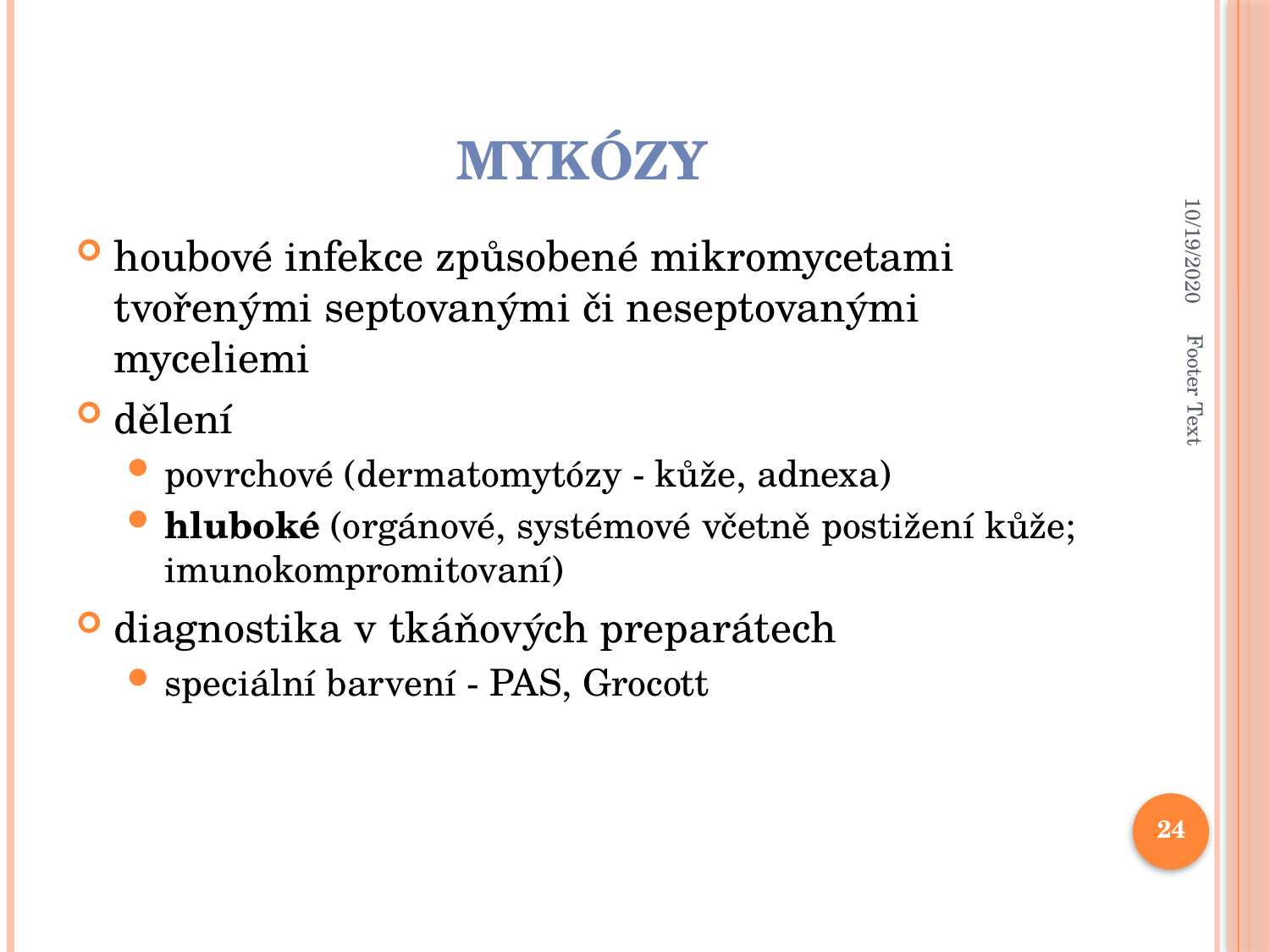

# mykózy
10/19/2020
houbové infekce způsobené mikromycetami tvořenými septovanými či neseptovanými myceliemi
dělení
povrchové (dermatomytózy - kůže, adnexa)
hluboké (orgánové, systémové včetně postižení kůže; imunokompromitovaní)
diagnostika v tkáňových preparátech
speciální barvení - PAS, Grocott

Footer Text
24